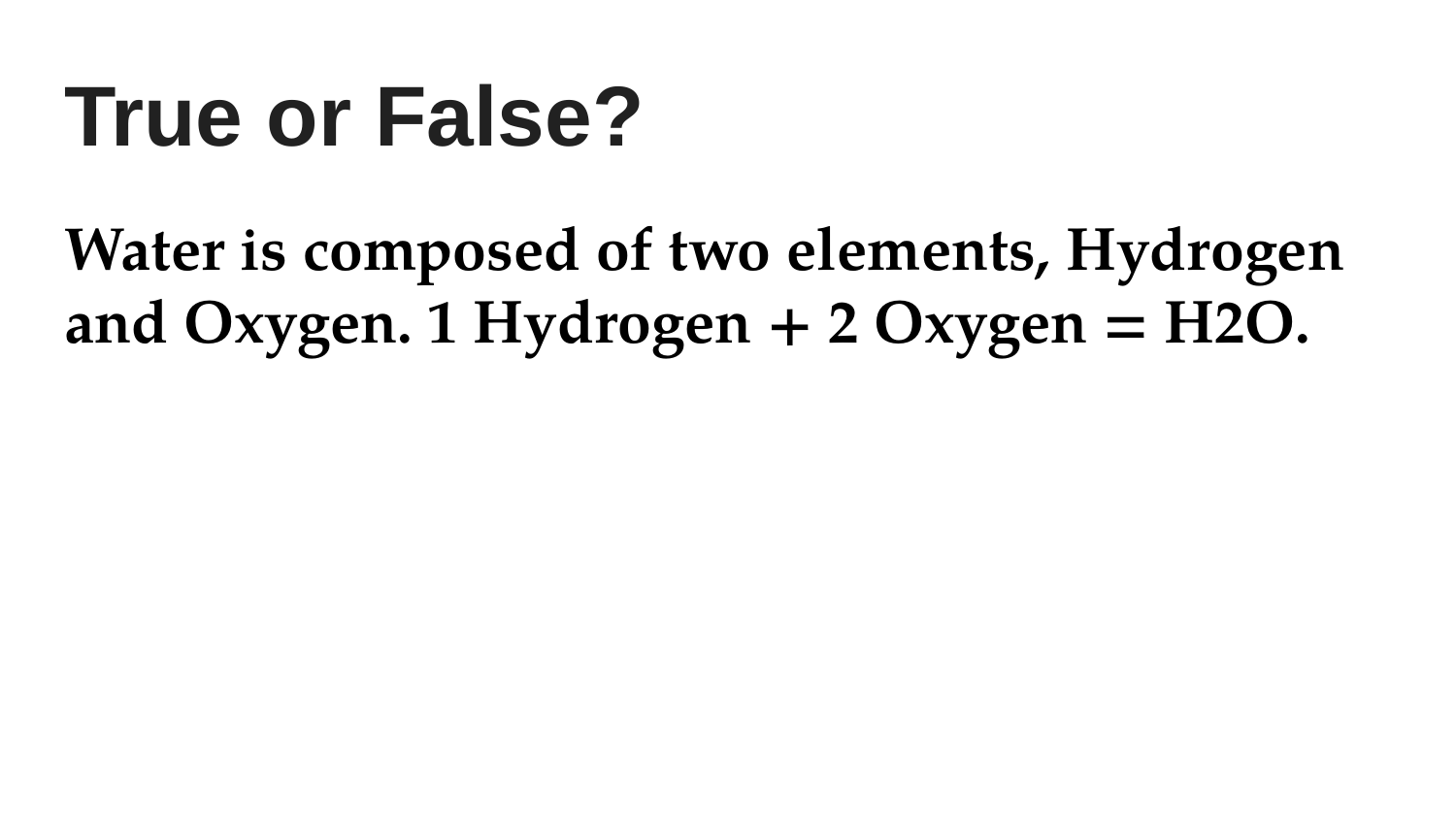

# True or False?
Water is composed of two elements, Hydrogen and Oxygen. 1 Hydrogen + 2 Oxygen = H2O.